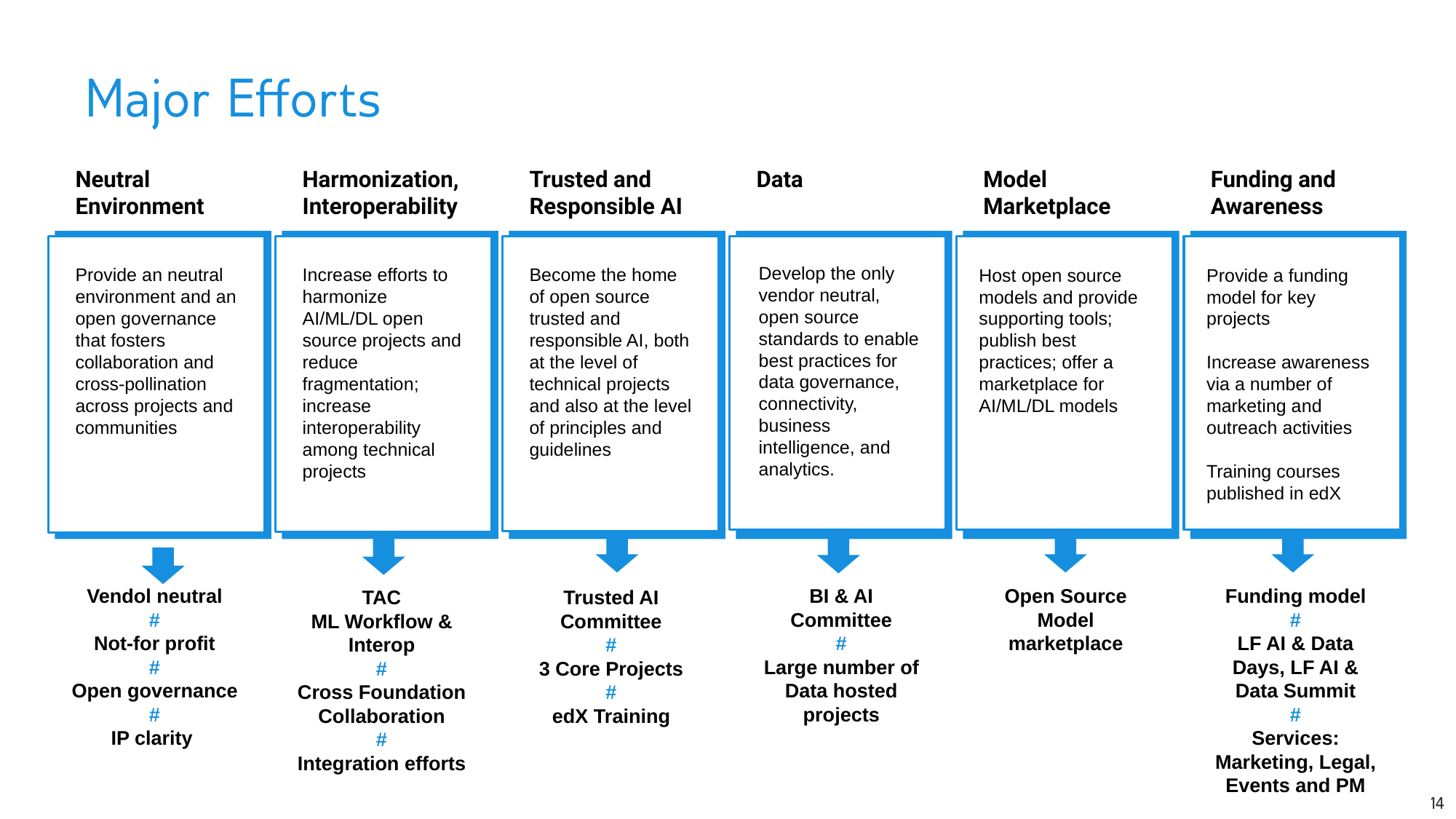

Major Efforts
Neutral Environment
Harmonization, Interoperability
Trusted and Responsible AI
Data
Model Marketplace
Funding and Awareness

Develop the only vendor neutral, open source standards to enable best practices for data governance, connectivity, business intelligence, and analytics.

Provide an neutral environment and an open governance that fosters collaboration and cross-pollination across projects and communities

Become the home of open source trusted and responsible AI, both at the level of technical projects and also at the level of principles and guidelines
Increase efforts to harmonize AI/ML/DL open source projects and reduce fragmentation;
increase interoperability among technical projects

Host open source models and provide supporting tools; publish best practices; offer a marketplace for AI/ML/DL models
Provide a funding model for key projects

Increase awareness via a number of marketing and outreach activities

Training courses published in edX

Vendol neutral
#
Not-for profit
#
Open governance
#
IP clarity
BI & AI Committee
#
Large number of Data hosted projects
Open Source Model marketplace
Funding model
#
LF AI & Data Days, LF AI & Data Summit
#
Services: Marketing, Legal, Events and PM
TAC
ML Workflow & Interop
#
Cross Foundation Collaboration
#
Integration efforts
Trusted AI Committee
#
3 Core Projects
#
edX Training
14
14